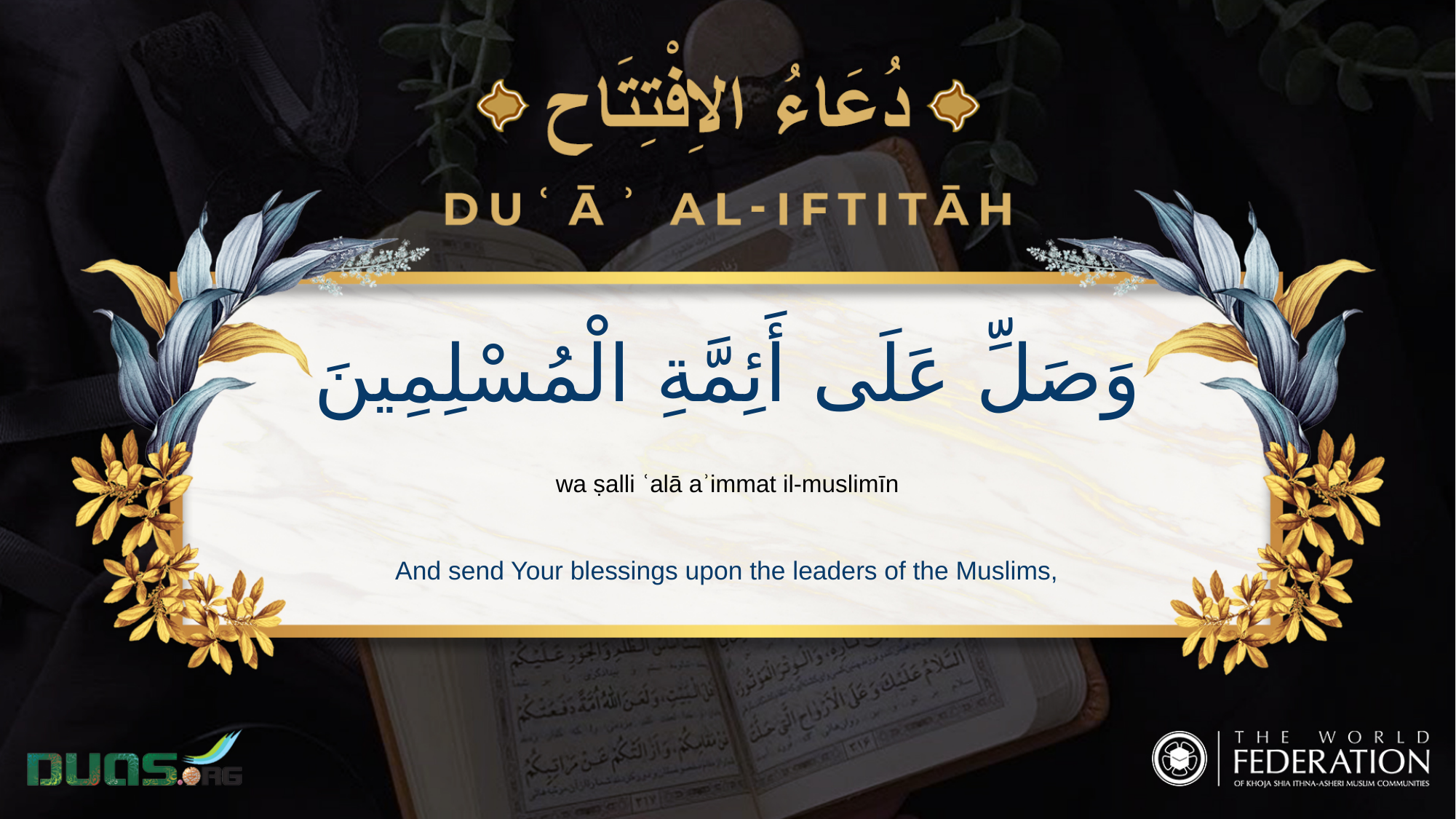

وَصَلِّ عَلَى أَئِمَّةِ الْمُسْلِمِينَ
wa ṣalli ʿalā aʾimmat il-muslimīn
And send Your blessings upon the leaders of the Muslims,